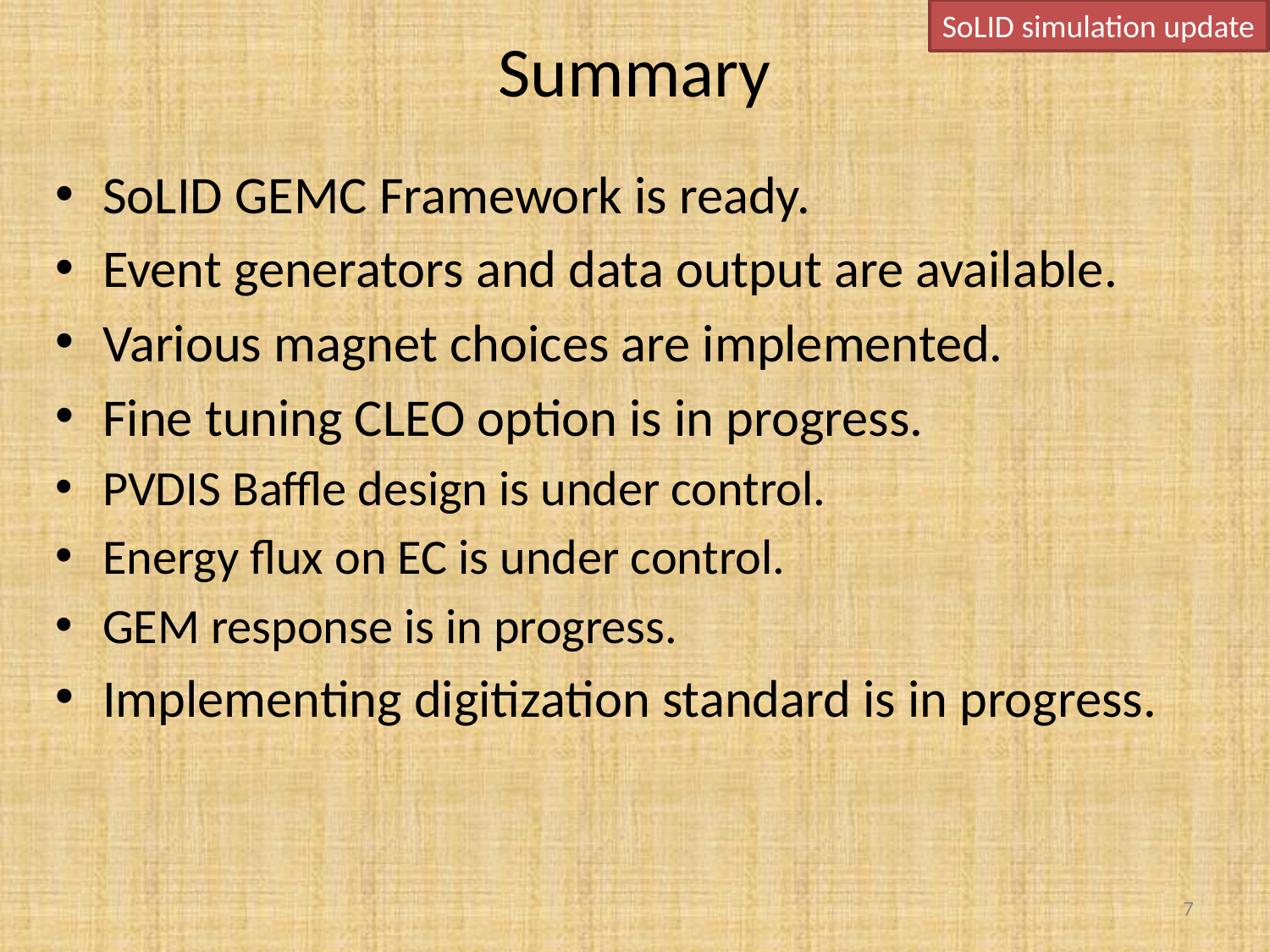

SoLID simulation update
# Summary
SoLID GEMC Framework is ready.
Event generators and data output are available.
Various magnet choices are implemented.
Fine tuning CLEO option is in progress.
PVDIS Baffle design is under control.
Energy flux on EC is under control.
GEM response is in progress.
Implementing digitization standard is in progress.

7